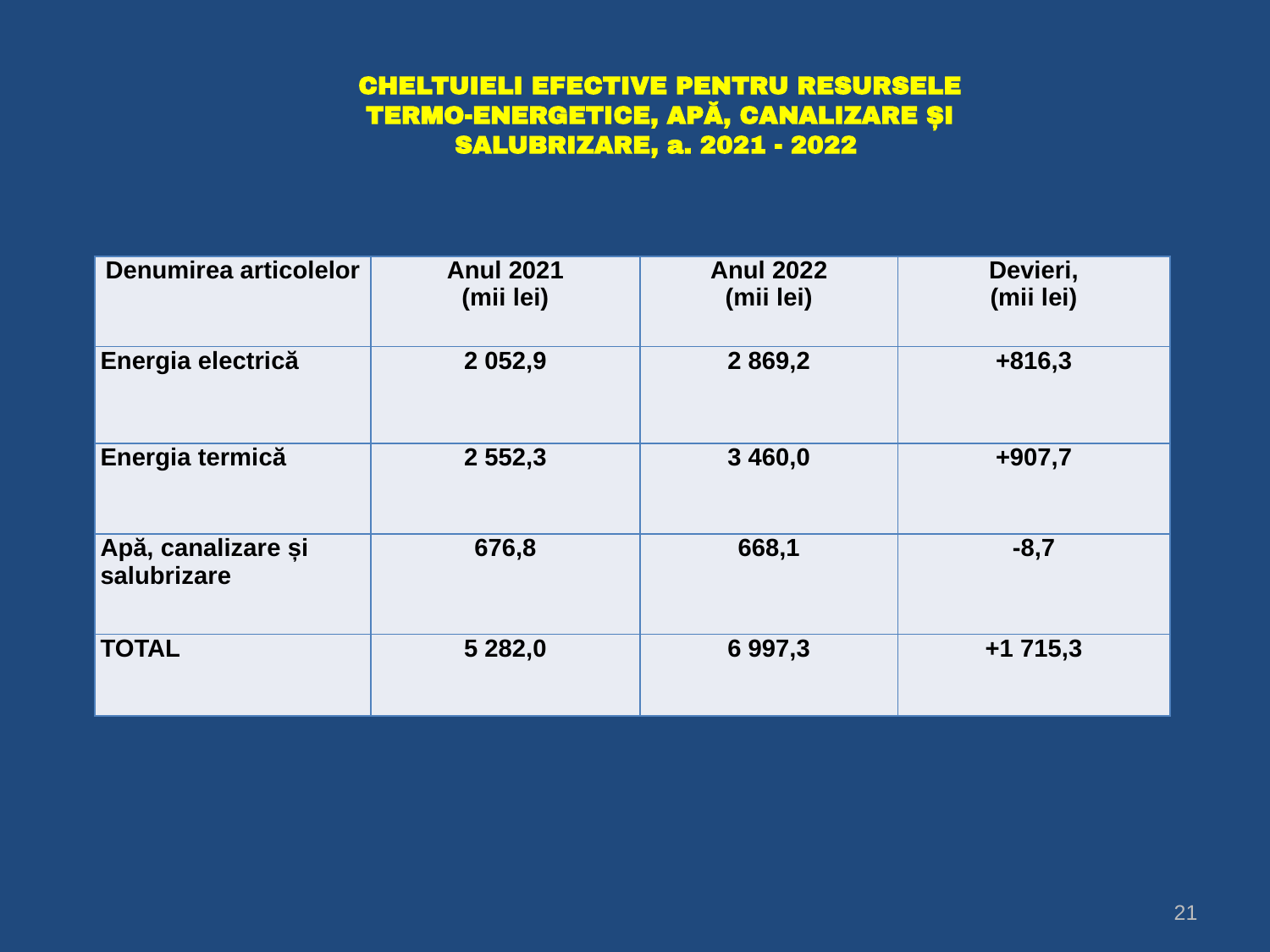

CHELTUIELI EFECTIVE PENTRU RESURSELE
TERMO-ENERGETICE, APĂ, CANALIZARE ȘI SALUBRIZARE, a. 2021 - 2022
| Denumirea articolelor | Anul 2021 (mii lei) | Anul 2022 (mii lei) | Devieri, (mii lei) |
| --- | --- | --- | --- |
| Energia electrică | 2 052,9 | 2 869,2 | +816,3 |
| Energia termică | 2 552,3 | 3 460,0 | +907,7 |
| Apă, canalizare și salubrizare | 676,8 | 668,1 | -8,7 |
| TOTAL | 5 282,0 | 6 997,3 | +1 715,3 |
21